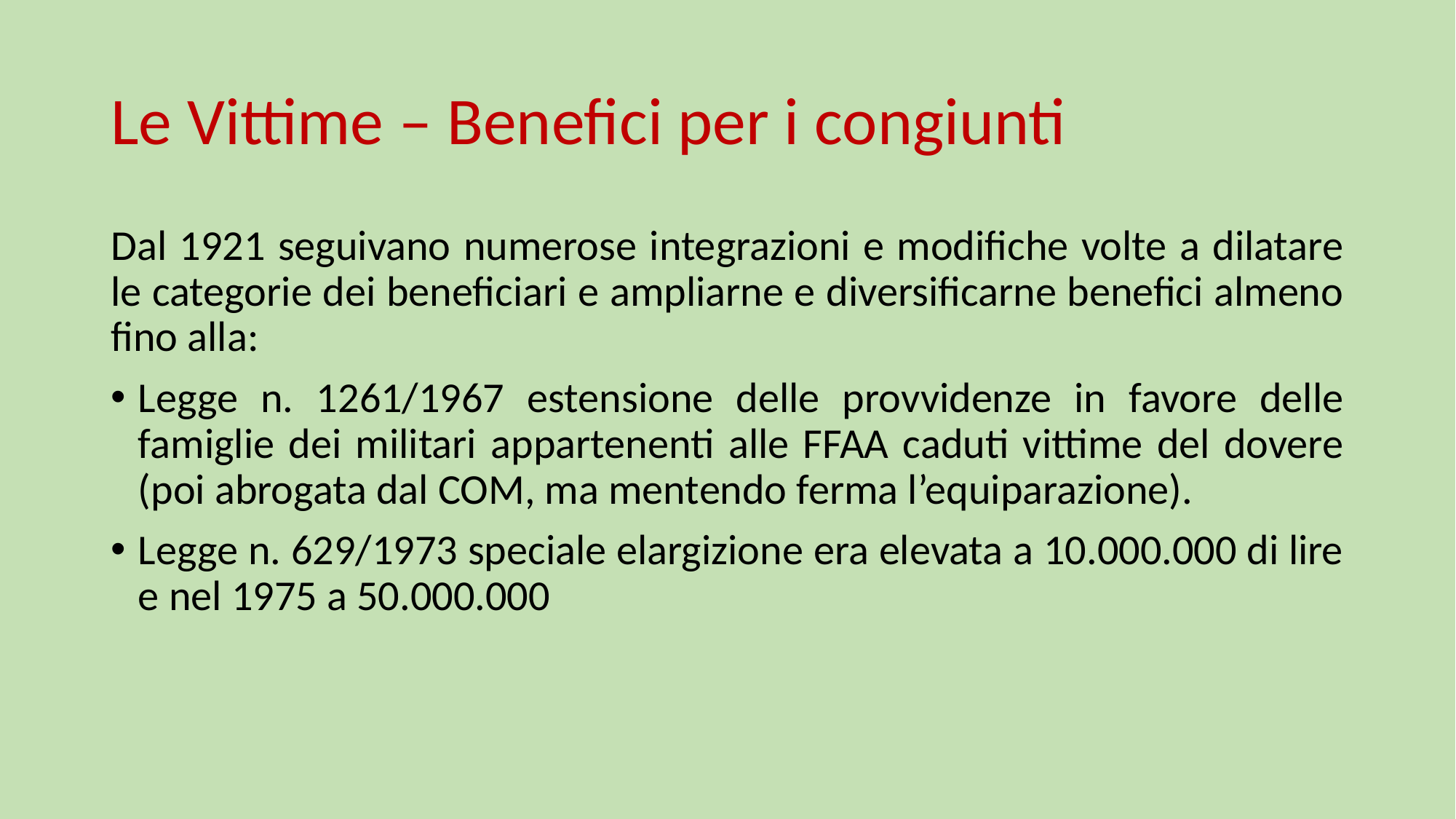

# Le Vittime – Benefici per i congiunti
Dal 1921 seguivano numerose integrazioni e modifiche volte a dilatare le categorie dei beneficiari e ampliarne e diversificarne benefici almeno fino alla:
Legge n. 1261/1967 estensione delle provvidenze in favore delle famiglie dei militari appartenenti alle FFAA caduti vittime del dovere (poi abrogata dal COM, ma mentendo ferma l’equiparazione).
Legge n. 629/1973 speciale elargizione era elevata a 10.000.000 di lire e nel 1975 a 50.000.000